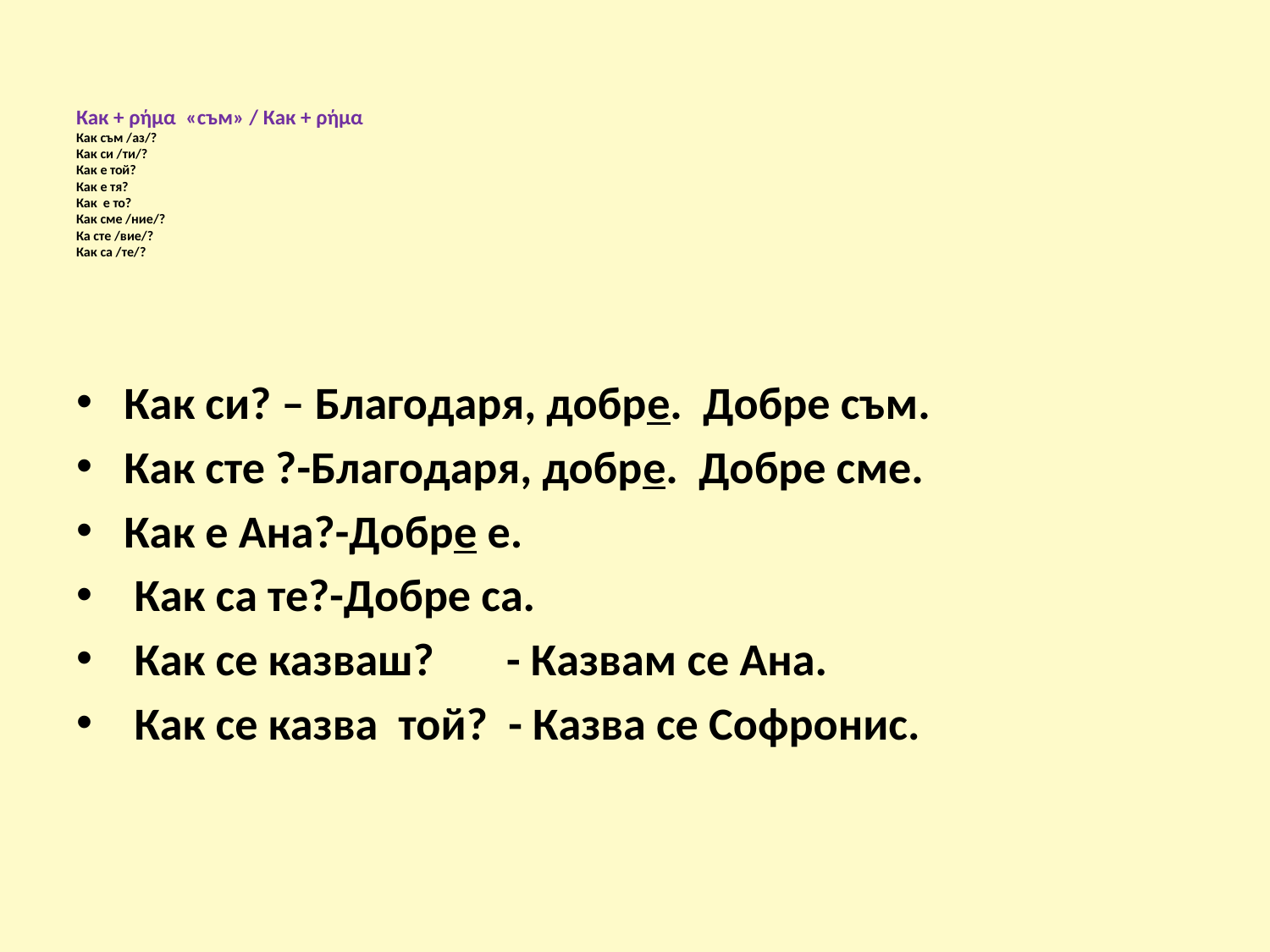

# Как + ρήμα  «съм» / Как + ρήμα Как съм /аз/? Как си /ти/? Как е той? Как е тя? Как  е то? Как сме /ние/? Ка сте /вие/? Как са /те/?
Как си? – Благодаря, добре.  Добре съм.
Как сте ?-Благодаря, добре.  Добре сме.
Как е Ана?-Добре е.
 Как са те?-Добре са.
 Как се казваш?       - Казвам се Ана.
 Как се казва  той?  - Казва се Софронис.